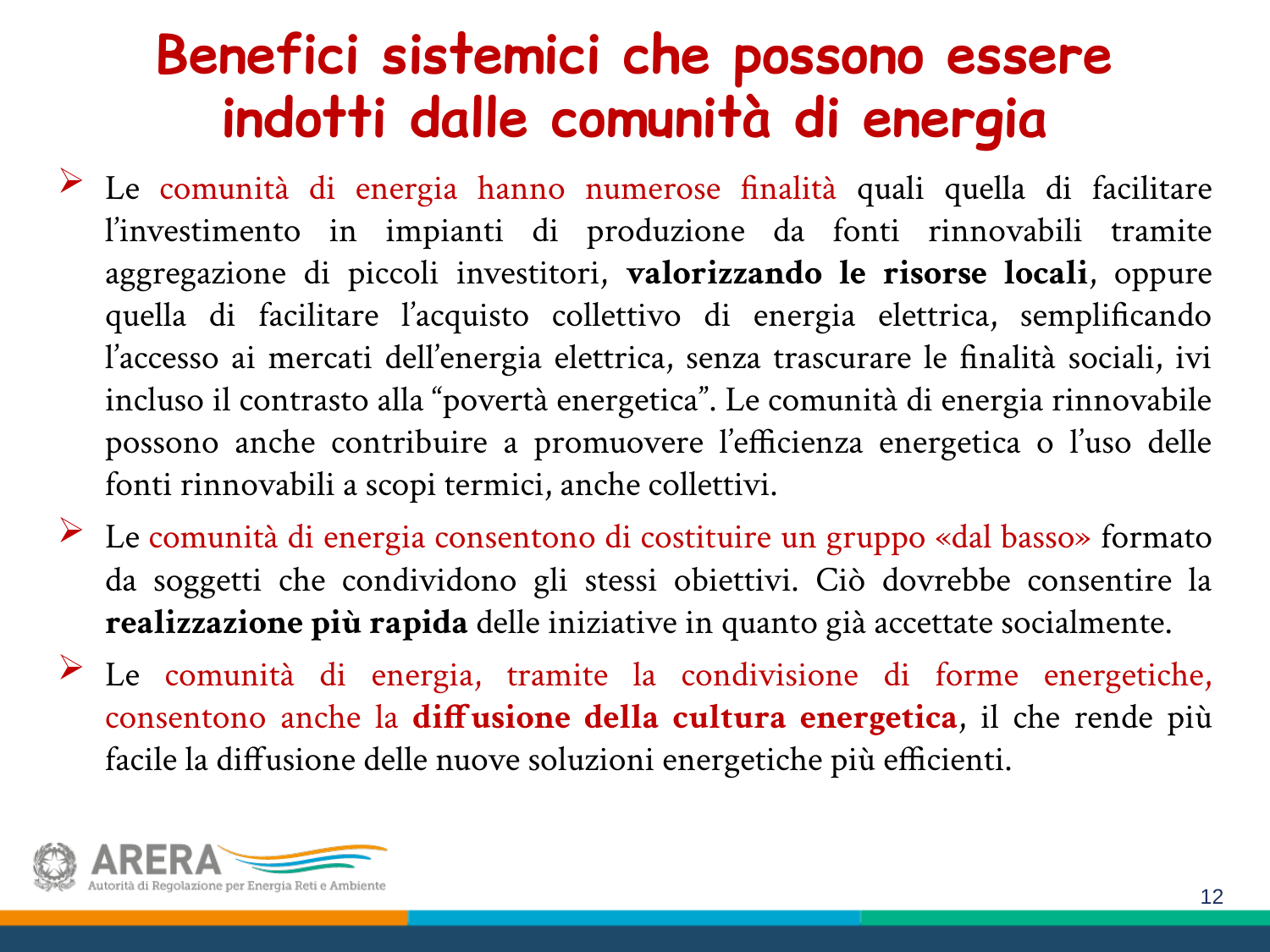

Benefici sistemici che possono essere indotti dalle comunità di energia
Le comunità di energia hanno numerose finalità quali quella di facilitare l’investimento in impianti di produzione da fonti rinnovabili tramite aggregazione di piccoli investitori, valorizzando le risorse locali, oppure quella di facilitare l’acquisto collettivo di energia elettrica, semplificando l’accesso ai mercati dell’energia elettrica, senza trascurare le finalità sociali, ivi incluso il contrasto alla “povertà energetica”. Le comunità di energia rinnovabile possono anche contribuire a promuovere l’efficienza energetica o l’uso delle fonti rinnovabili a scopi termici, anche collettivi.
Le comunità di energia consentono di costituire un gruppo «dal basso» formato da soggetti che condividono gli stessi obiettivi. Ciò dovrebbe consentire la realizzazione più rapida delle iniziative in quanto già accettate socialmente.
Le comunità di energia, tramite la condivisione di forme energetiche, consentono anche la diffusione della cultura energetica, il che rende più facile la diffusione delle nuove soluzioni energetiche più efficienti.